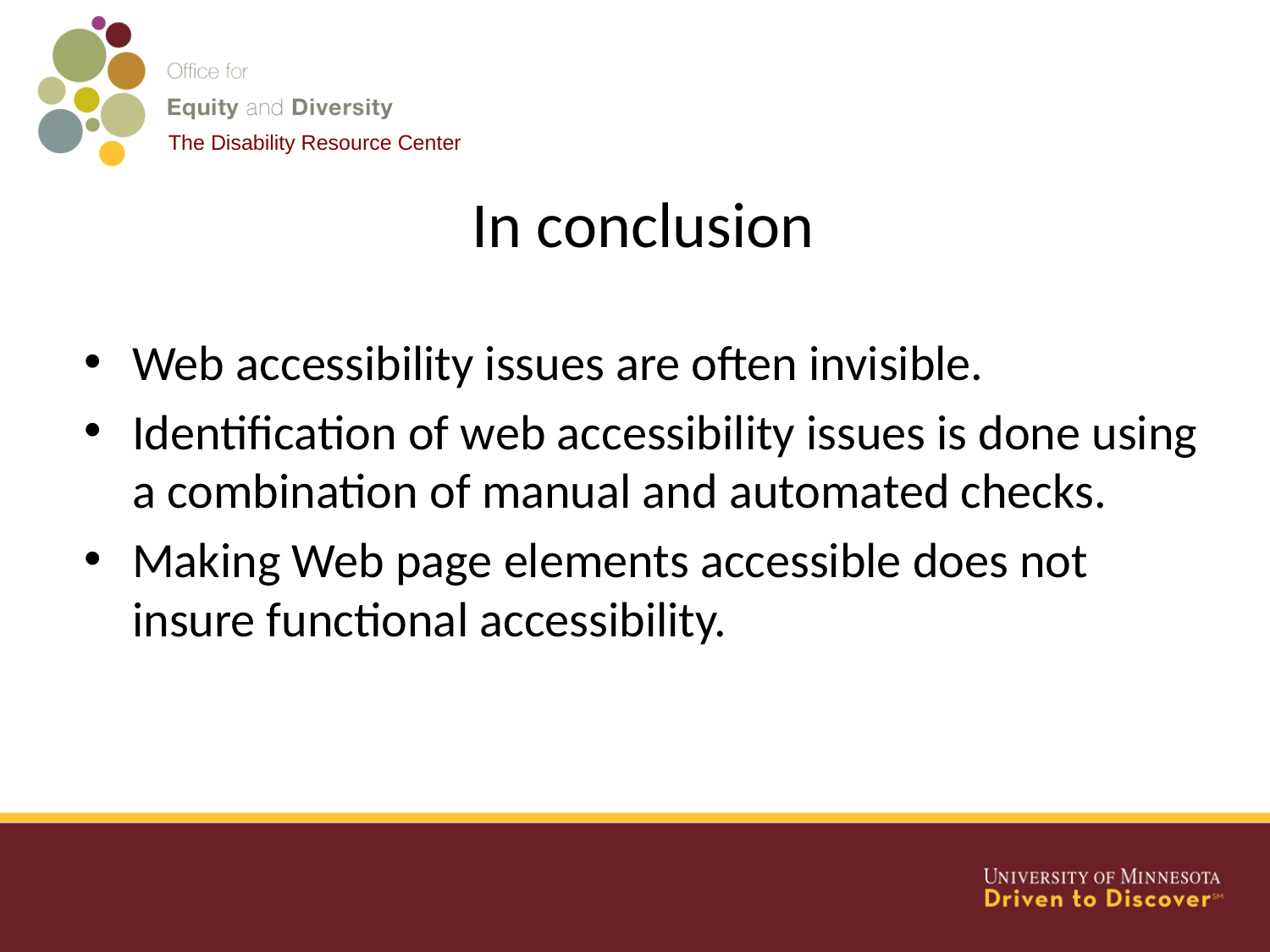

The Disability Resource Center

# In conclusion
Web accessibility issues are often invisible.
Identification of web accessibility issues is done using a combination of manual and automated checks.
Making Web page elements accessible does not insure functional accessibility.